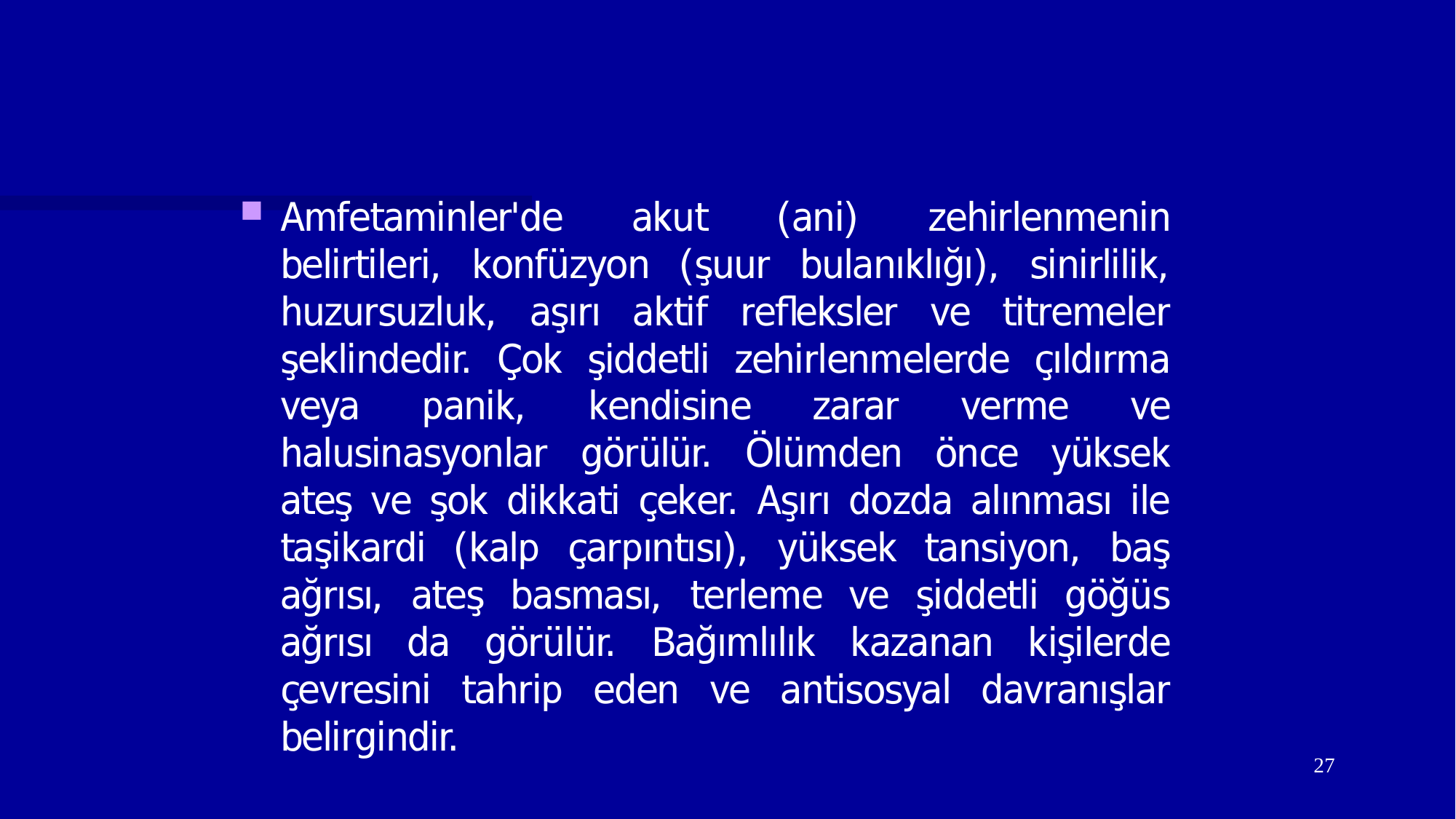

#
Amfetaminler'de akut (ani) zehirlenmenin belirtileri, konfüzyon (şuur bulanıklığı), sinirlilik, huzursuzluk, aşırı aktif refleksler ve titremeler şeklindedir. Çok şiddetli zehirlenmelerde çıldırma veya panik, kendisine zarar verme ve halusinasyonlar görülür. Ölümden önce yüksek ateş ve şok dikkati çeker. Aşırı dozda alınması ile taşikardi (kalp çarpıntısı), yüksek tansiyon, baş ağrısı, ateş basması, terleme ve şiddetli göğüs ağrısı da görülür. Bağımlılık kazanan kişilerde çevresini tahrip eden ve antisosyal davranışlar belirgindir.

27